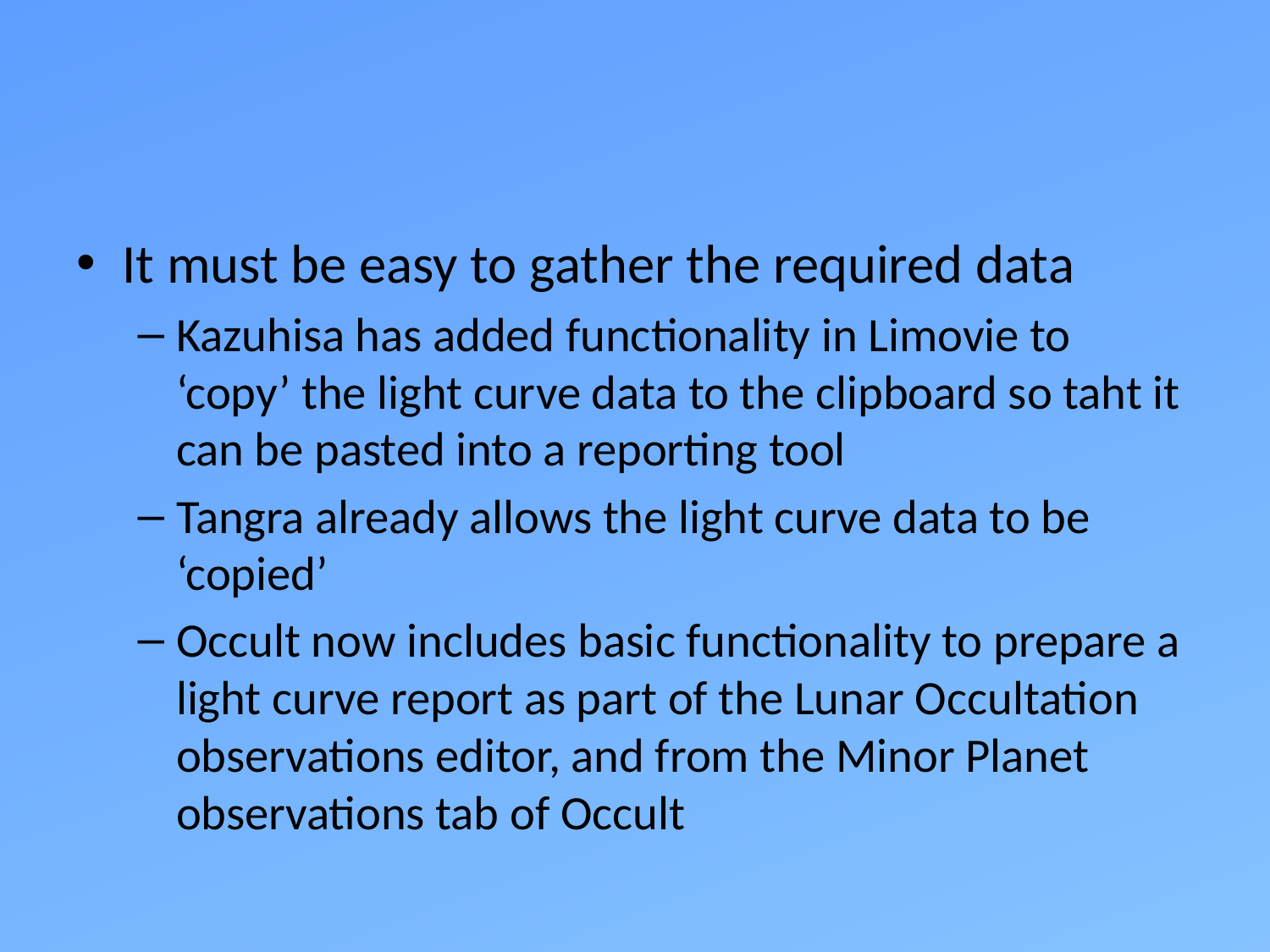

#
It must be easy to gather the required data
Kazuhisa has added functionality in Limovie to ‘copy’ the light curve data to the clipboard so taht it can be pasted into a reporting tool
Tangra already allows the light curve data to be ‘copied’
Occult now includes basic functionality to prepare a light curve report as part of the Lunar Occultation observations editor, and from the Minor Planet observations tab of Occult